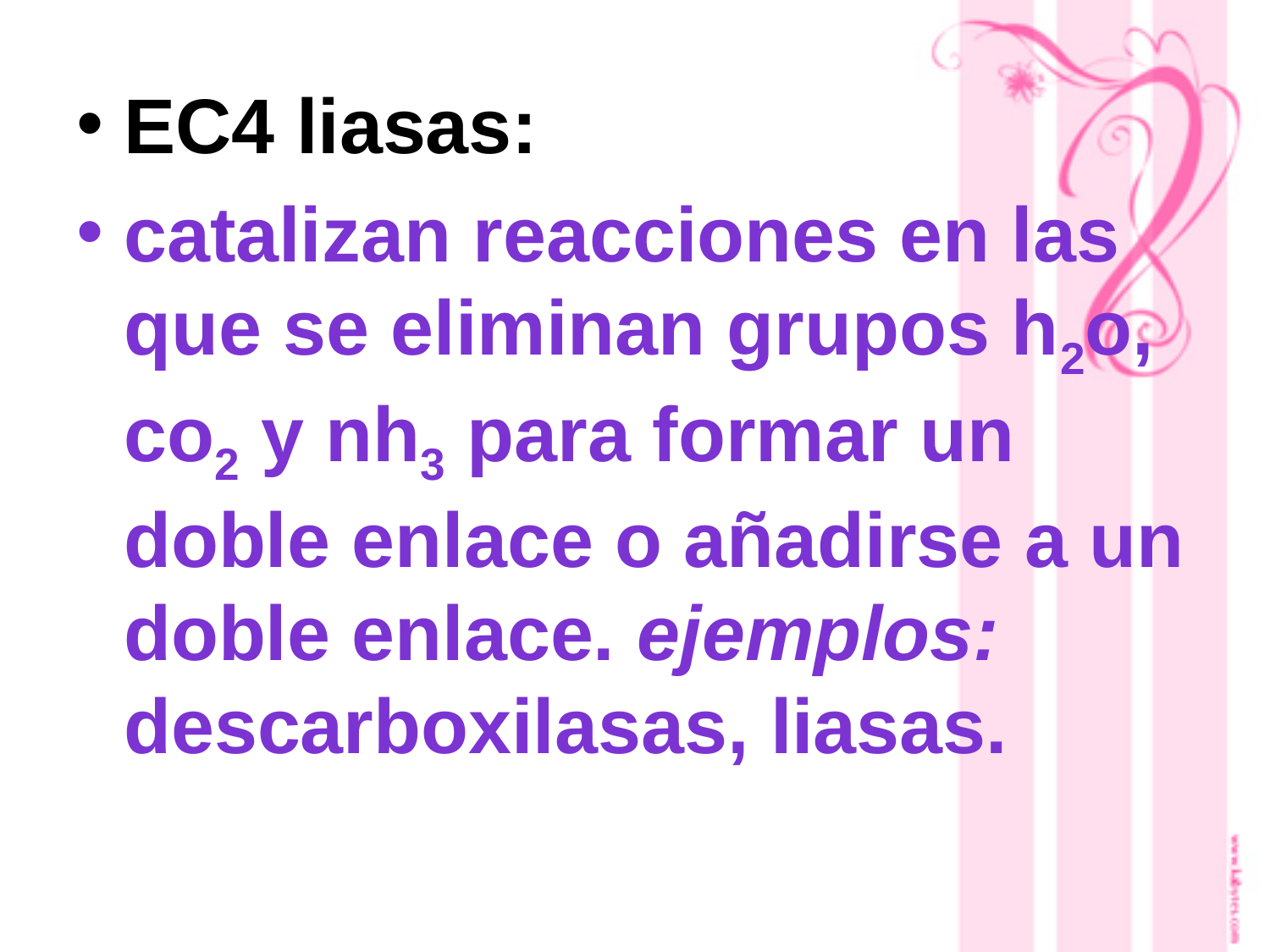

EC4 liasas:
catalizan reacciones en las que se eliminan grupos h2o, co2 y nh3 para formar un doble enlace o añadirse a un doble enlace. ejemplos: descarboxilasas, liasas.